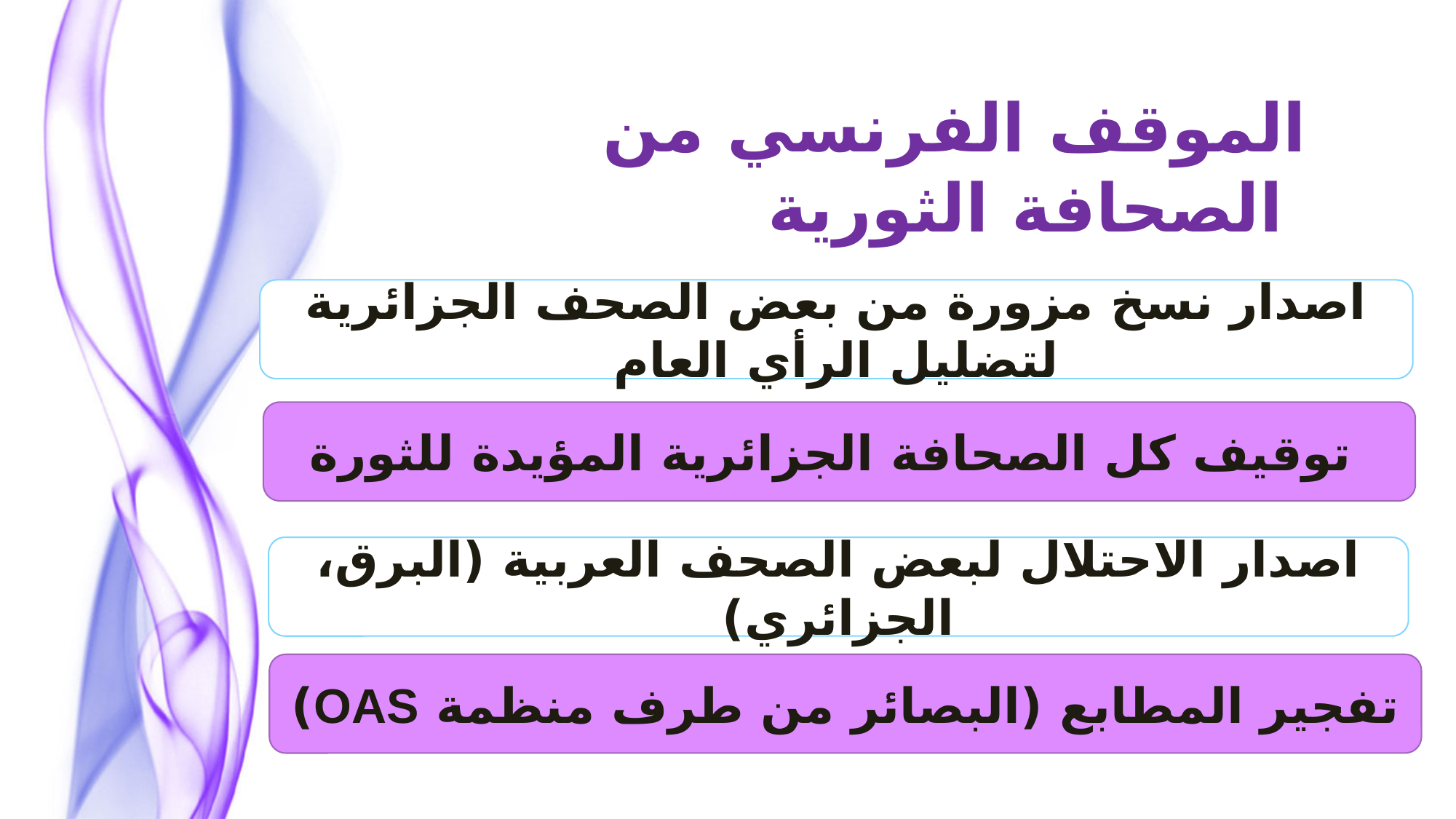

الموقف الفرنسي من الصحافة الثورية
اصدار نسخ مزورة من بعض الصحف الجزائرية لتضليل الرأي العام
توقيف كل الصحافة الجزائرية المؤيدة للثورة
اصدار الاحتلال لبعض الصحف العربية (البرق، الجزائري)
تفجير المطابع (البصائر من طرف منظمة OAS)